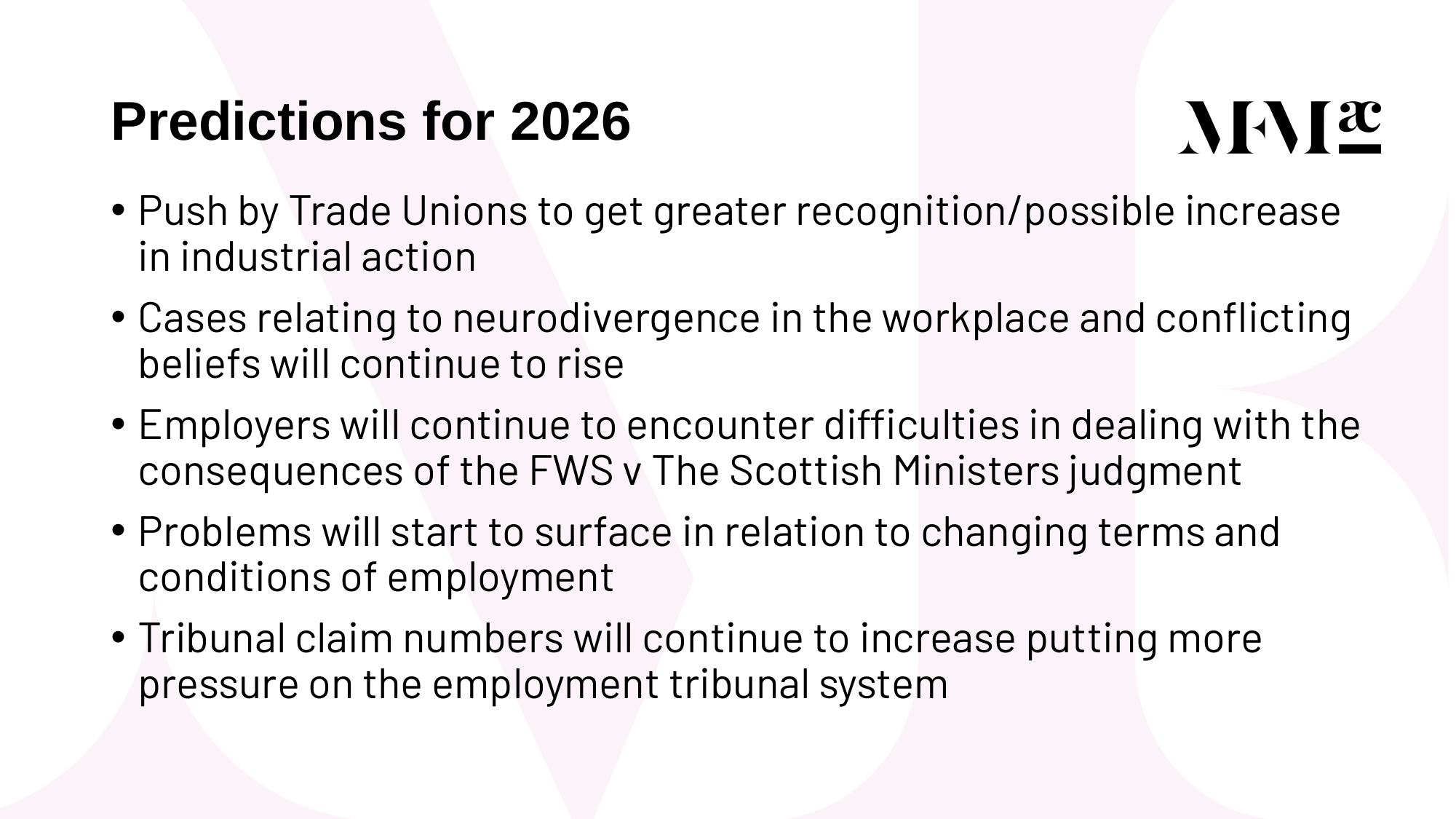

# Predictions for 2026
Push by Trade Unions to get greater recognition/possible increase in industrial action
Cases relating to neurodivergence in the workplace and conflicting beliefs will continue to rise
Employers will continue to encounter difficulties in dealing with the consequences of the FWS v The Scottish Ministers judgment
Problems will start to surface in relation to changing terms and conditions of employment
Tribunal claim numbers will continue to increase putting more pressure on the employment tribunal system